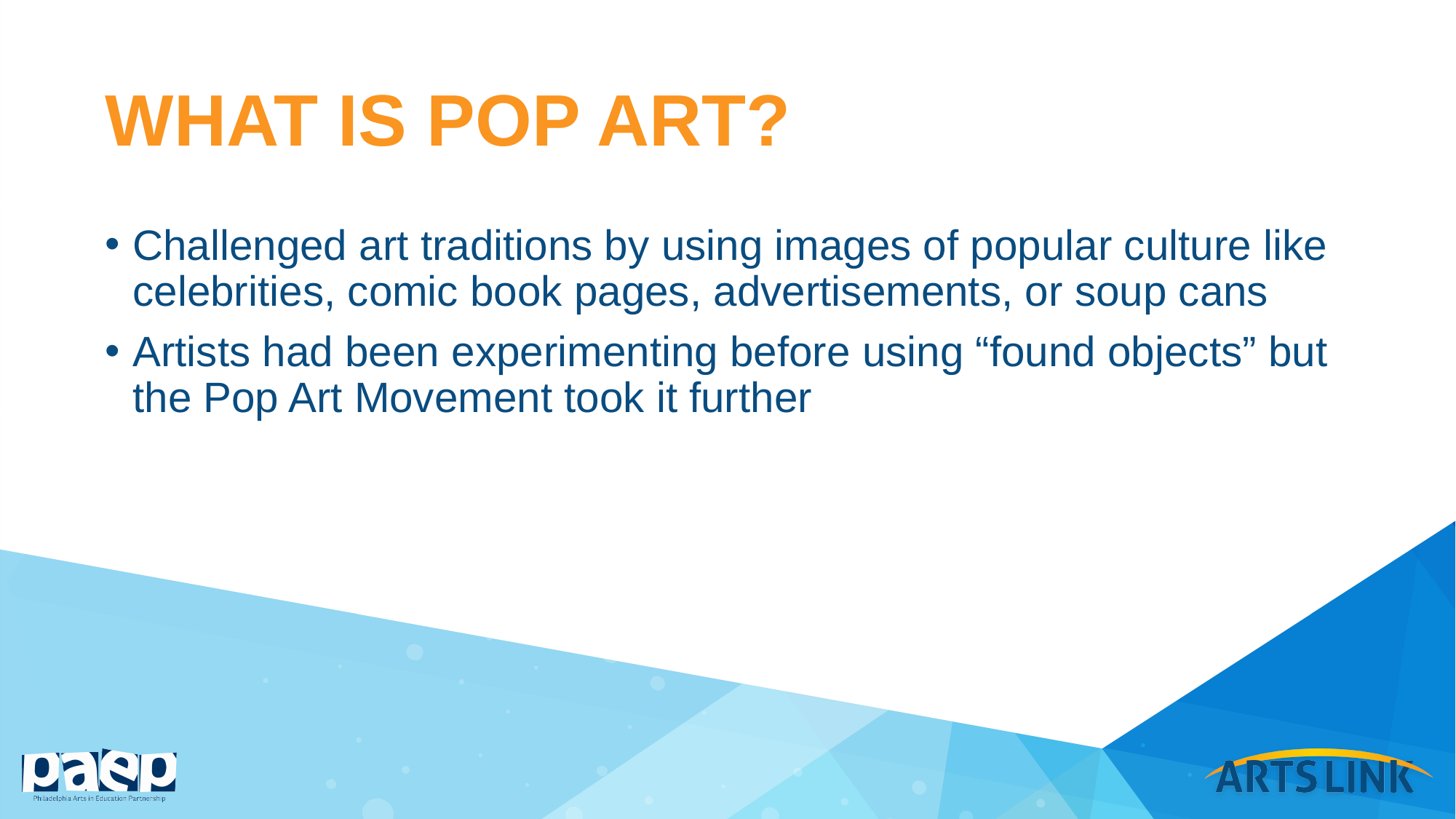

# What is Pop Art?
Challenged art traditions by using images of popular culture like celebrities, comic book pages, advertisements, or soup cans
Artists had been experimenting before using “found objects” but the Pop Art Movement took it further